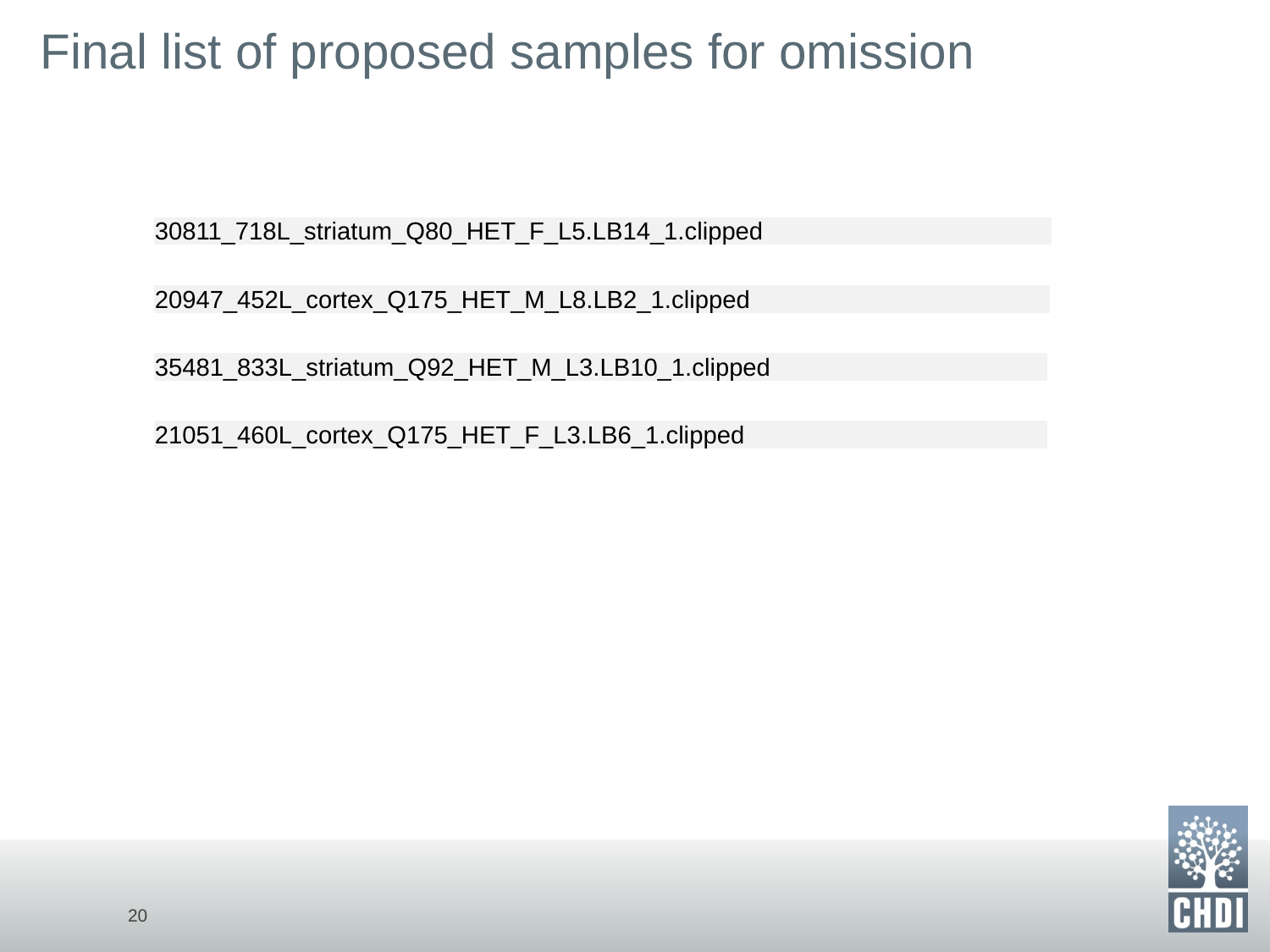

# Final list of proposed samples for omission
| 30811\_718L\_striatum\_Q80\_HET\_F\_L5.LB14\_1.clipped |
| --- |
| 20947\_452L\_cortex\_Q175\_HET\_M\_L8.LB2\_1.clipped |
| --- |
| 35481\_833L\_striatum\_Q92\_HET\_M\_L3.LB10\_1.clipped |
| --- |
| 21051\_460L\_cortex\_Q175\_HET\_F\_L3.LB6\_1.clipped |
| --- |
20